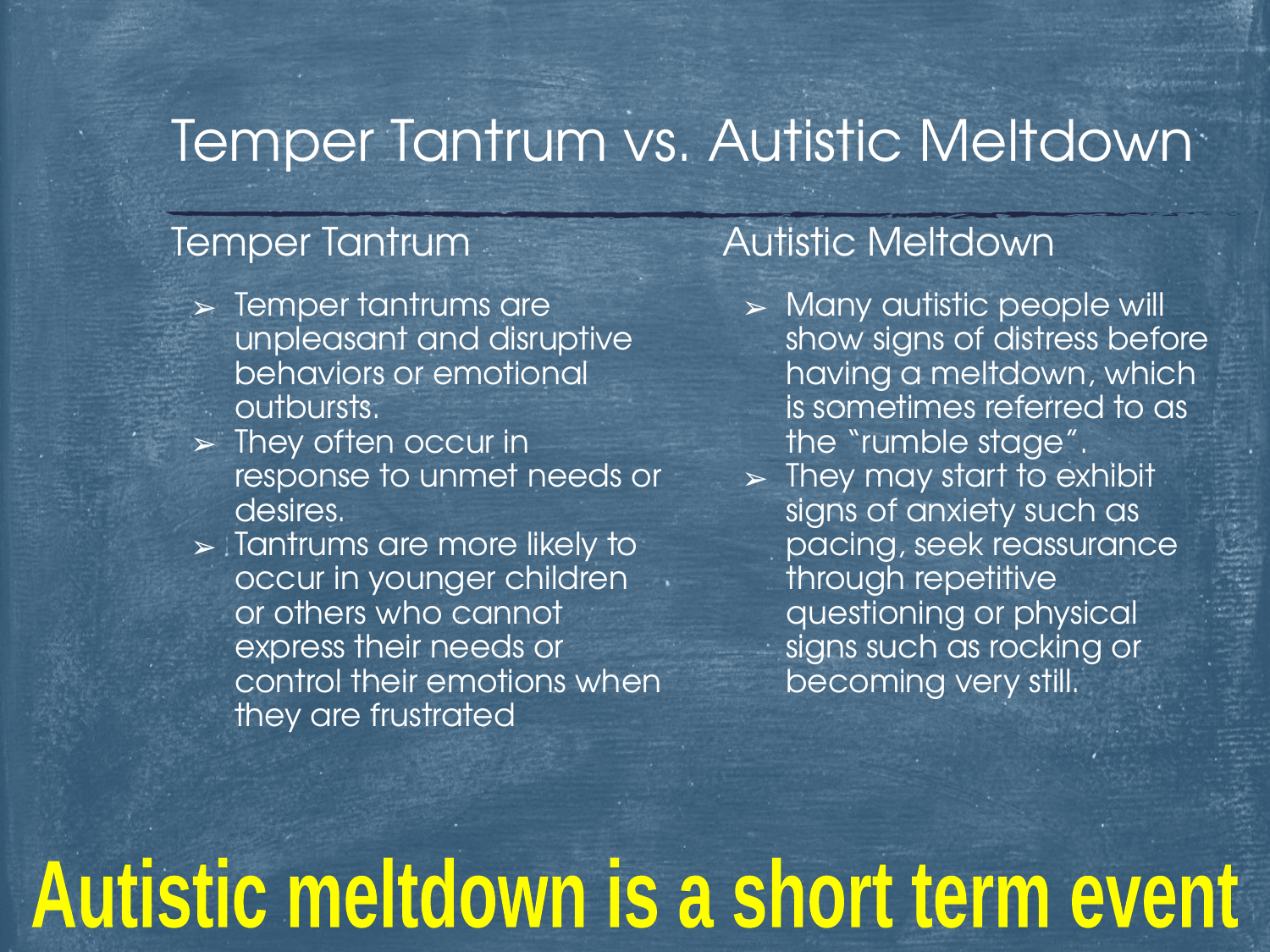

# Temper Tantrum vs. Autistic Meltdown
Temper Tantrum
Temper tantrums are unpleasant and disruptive behaviors or emotional outbursts.
They often occur in response to unmet needs or desires.
Tantrums are more likely to occur in younger children or others who cannot express their needs or control their emotions when they are frustrated
Autistic Meltdown
Many autistic people will show signs of distress before having a meltdown, which is sometimes referred to as the “rumble stage”.
They may start to exhibit signs of anxiety such as pacing, seek reassurance through repetitive questioning or physical signs such as rocking or becoming very still.
Autistic meltdown is a short term event